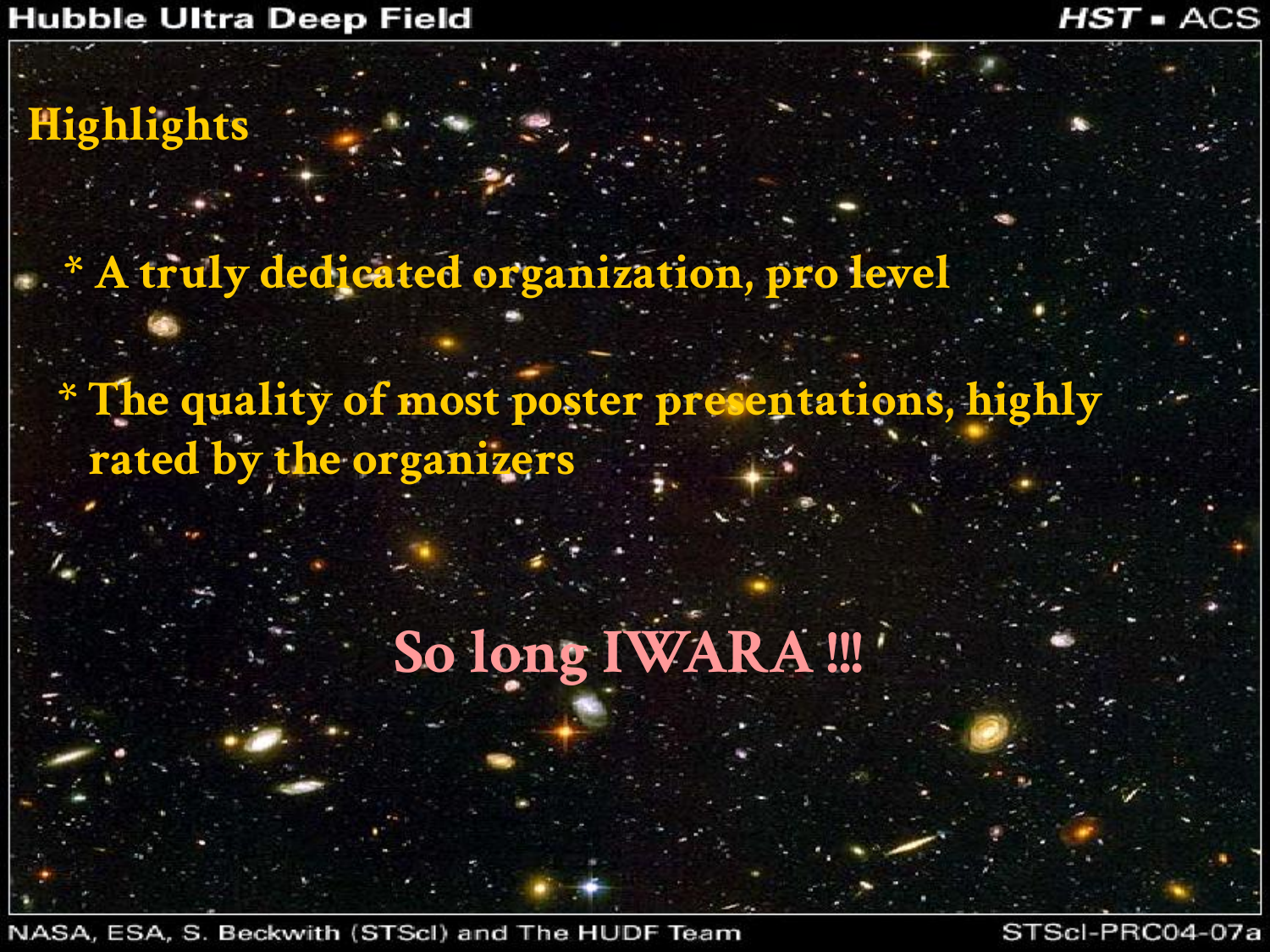

Highlights

  * A truly dedicated organization, pro level

    * The quality of most poster presentations, highly
       rated by the organizers

   So long IWARA !!!